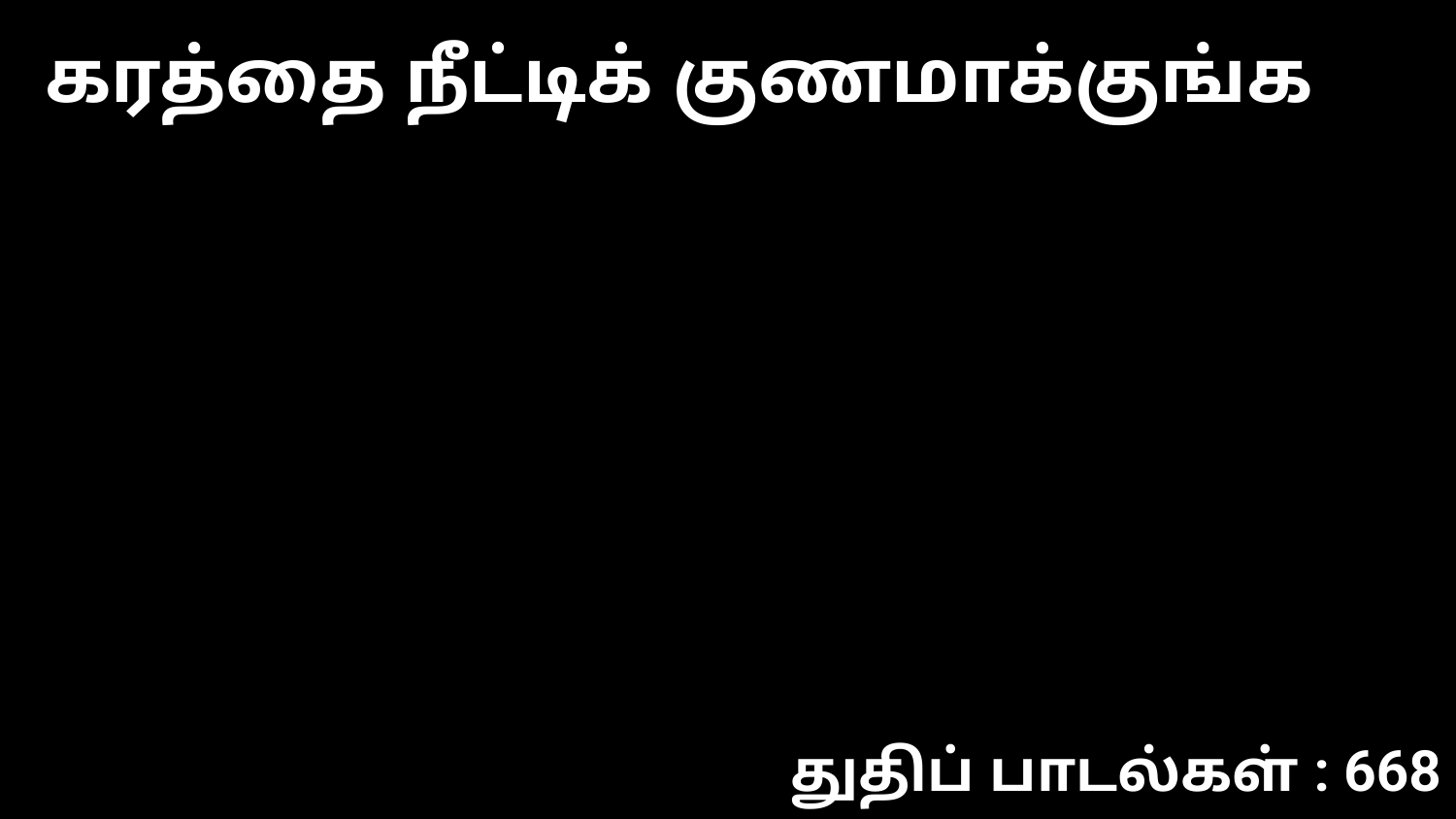

கரத்தை நீட்டிக் குணமாக்குங்க
துதிப் பாடல்கள் : 668